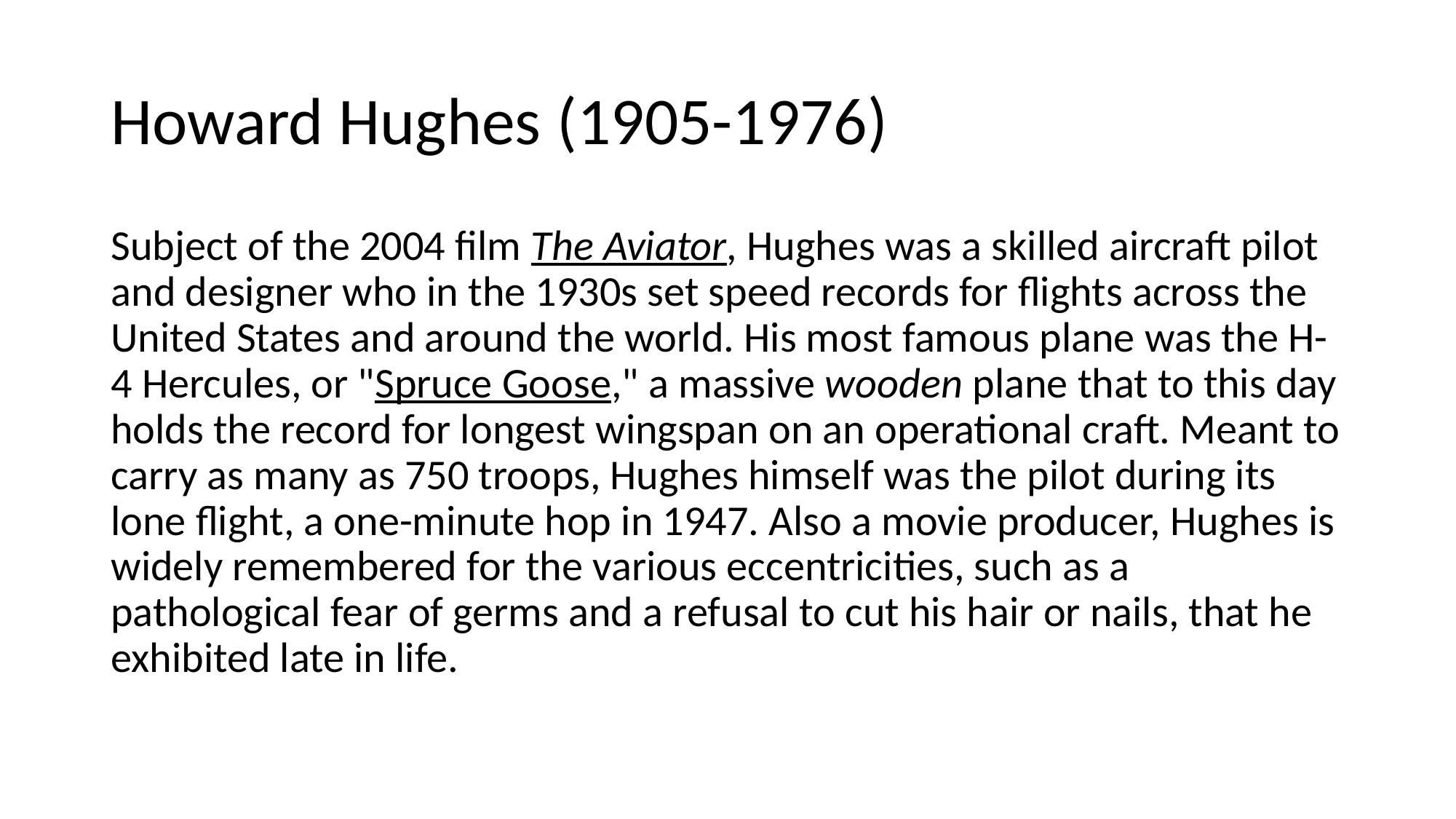

# Howard Hughes (1905-1976)
Subject of the 2004 film The Aviator, Hughes was a skilled aircraft pilot and designer who in the 1930s set speed records for flights across the United States and around the world. His most famous plane was the H-4 Hercules, or "Spruce Goose," a massive wooden plane that to this day holds the record for longest wingspan on an operational craft. Meant to carry as many as 750 troops, Hughes himself was the pilot during its lone flight, a one-minute hop in 1947. Also a movie producer, Hughes is widely remembered for the various eccentricities, such as a pathological fear of germs and a refusal to cut his hair or nails, that he exhibited late in life.